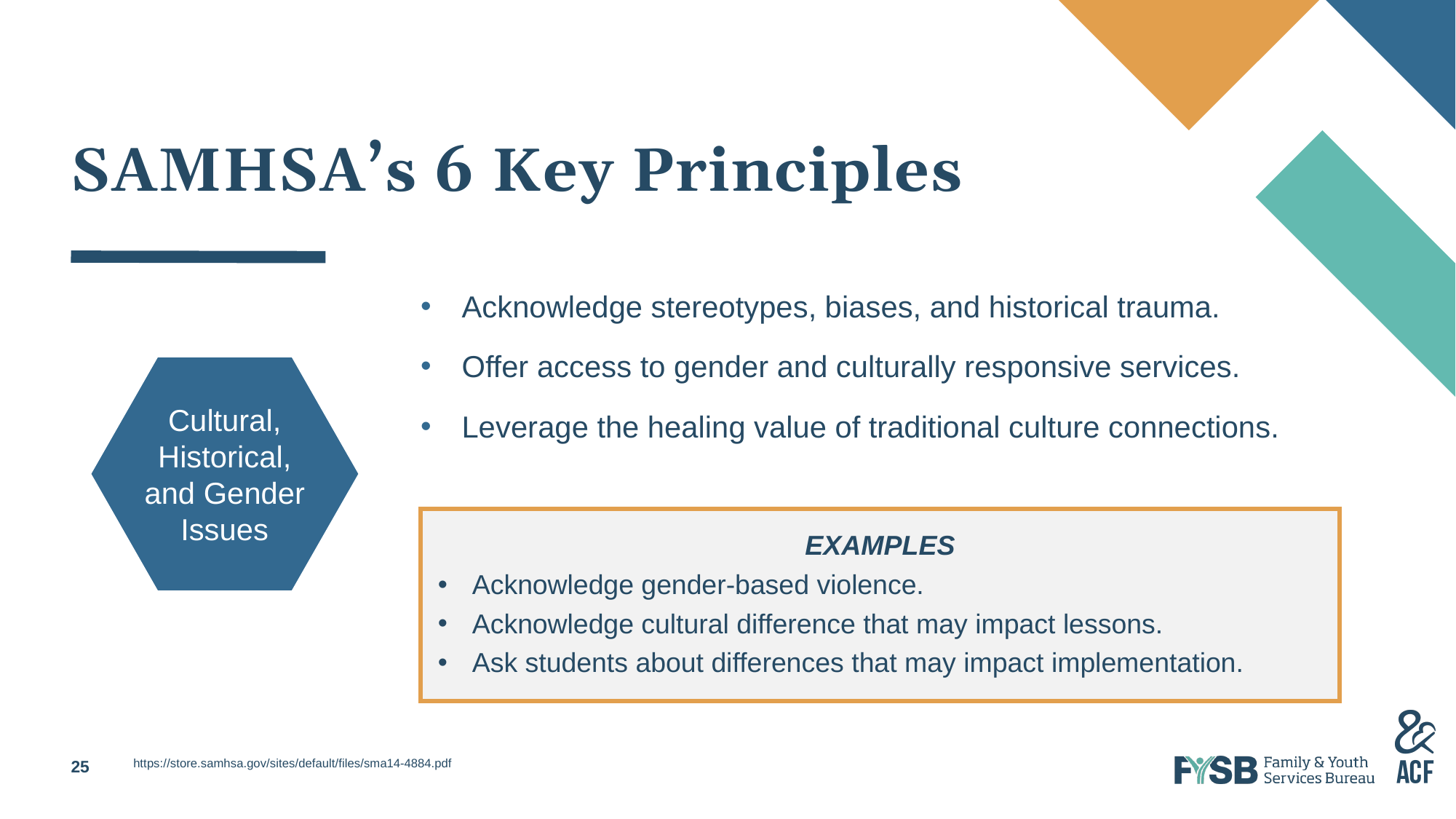

# SAMHSA’s 6 Key Principles: Cultural, Historical, and Gender Issues
Acknowledge stereotypes, biases, and historical trauma.
Offer access to gender and culturally responsive services.
Leverage the healing value of traditional culture connections.

Cultural, Historical, and Gender Issues
EXAMPLES
Acknowledge gender-based violence.
Acknowledge cultural difference that may impact lessons.
Ask students about differences that may impact implementation.
https://store.samhsa.gov/sites/default/files/sma14-4884.pdf
25